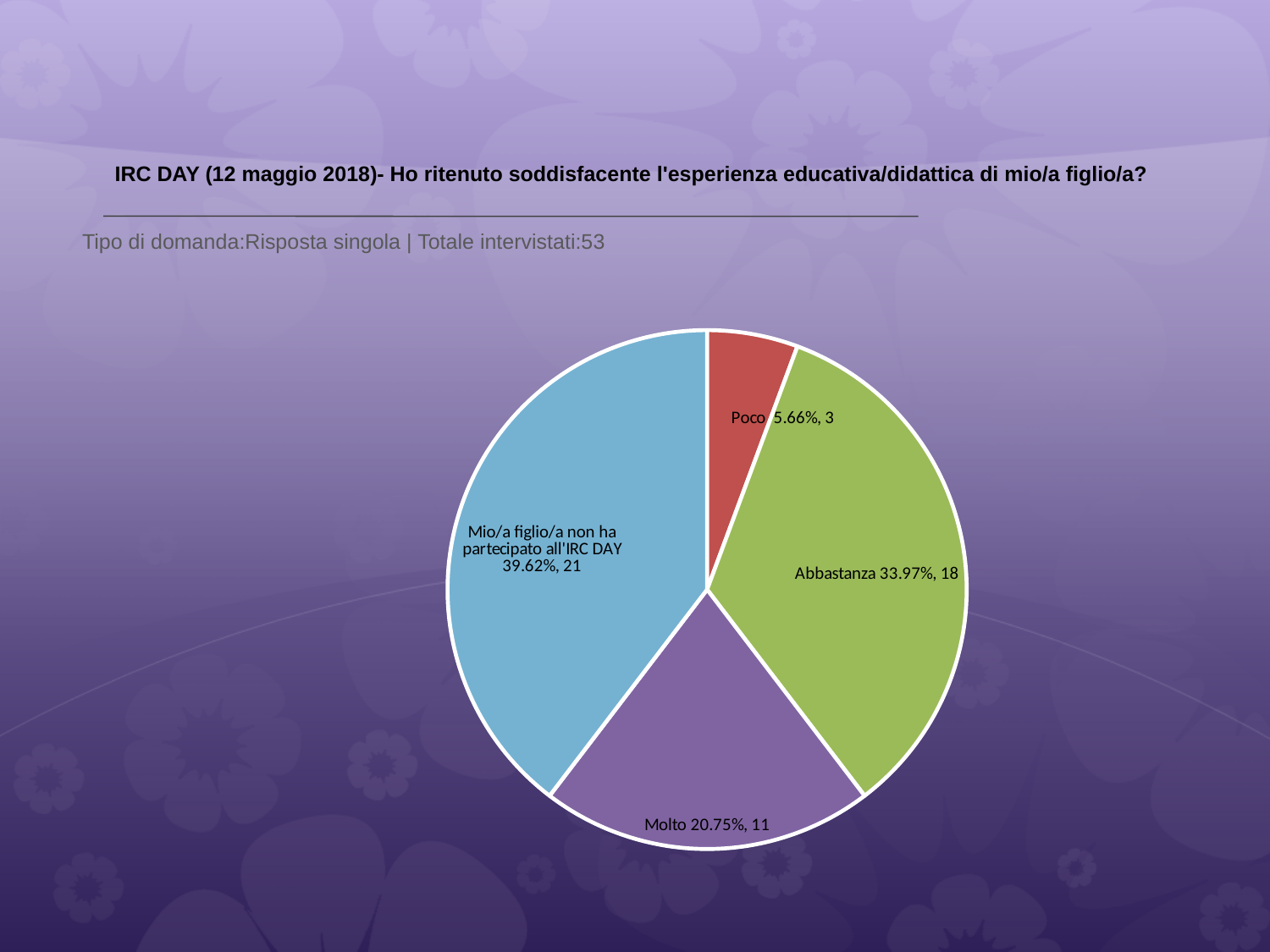

# IRC DAY (12 maggio 2018)- Ho ritenuto soddisfacente l'esperienza educativa/didattica di mio/a figlio/a?
 Tipo di domanda:Risposta singola | Totale intervistati:53

### Chart

| Category | Total |
|---|---|
| Per niente | 0.0 |
| Poco  | 0.056599997 |
| Abbastanza | 0.3396 |
| Molto | 0.2075 |
| Mio/a figlio/a non ha partecipato all'IRC DAY | 0.3962 |